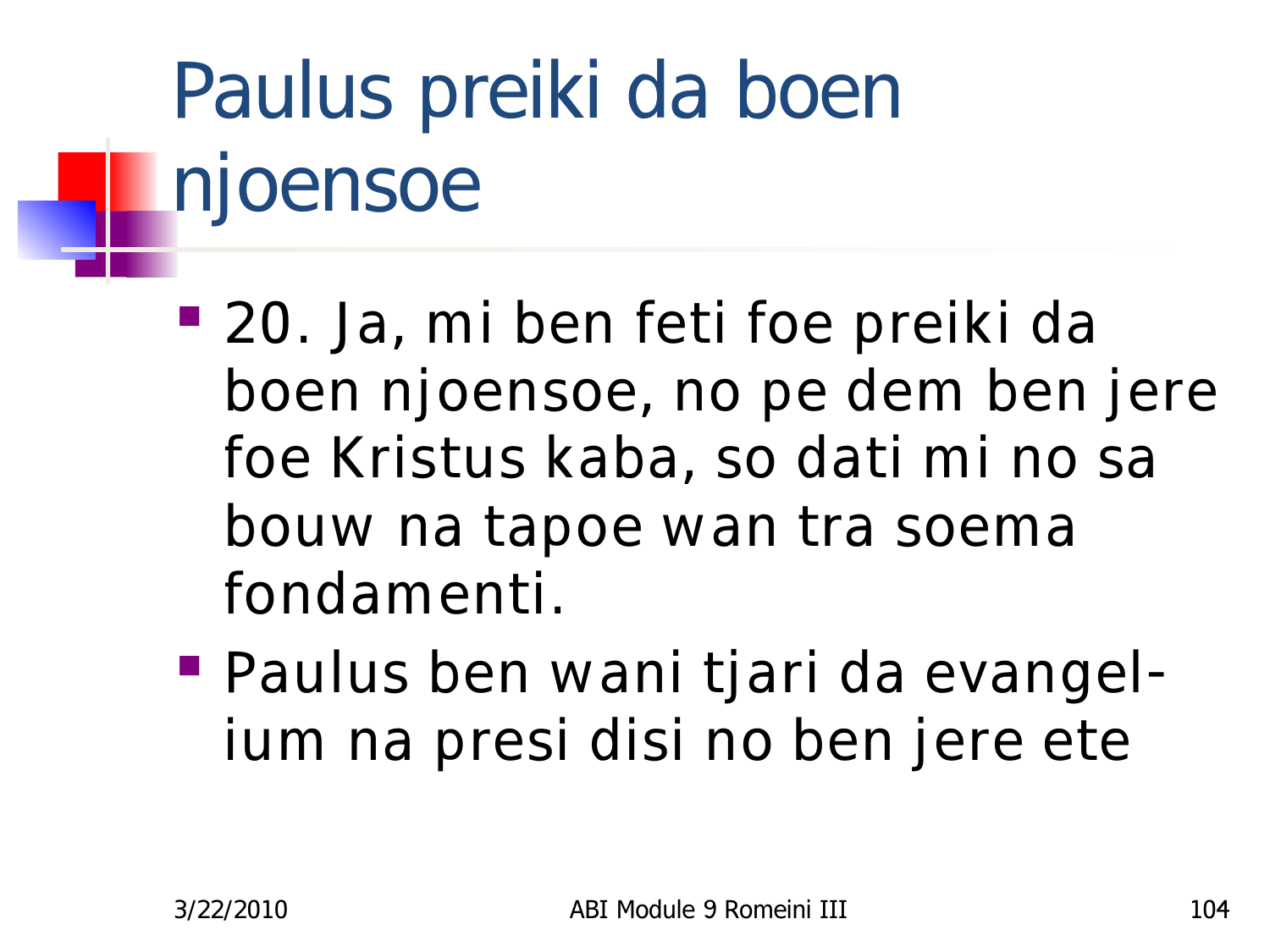

# Paulus preiki da boen njoensoe
20. Ja, mi ben feti foe preiki da boen njoensoe, no pe dem ben jere foe Kristus kaba, so dati mi no sa bouw na tapoe wan tra soema fondamenti.
Paulus ben wani tjari da evangel-ium na presi disi no ben jere ete
3/22/2010
ABI Module 9 Romeini III
104